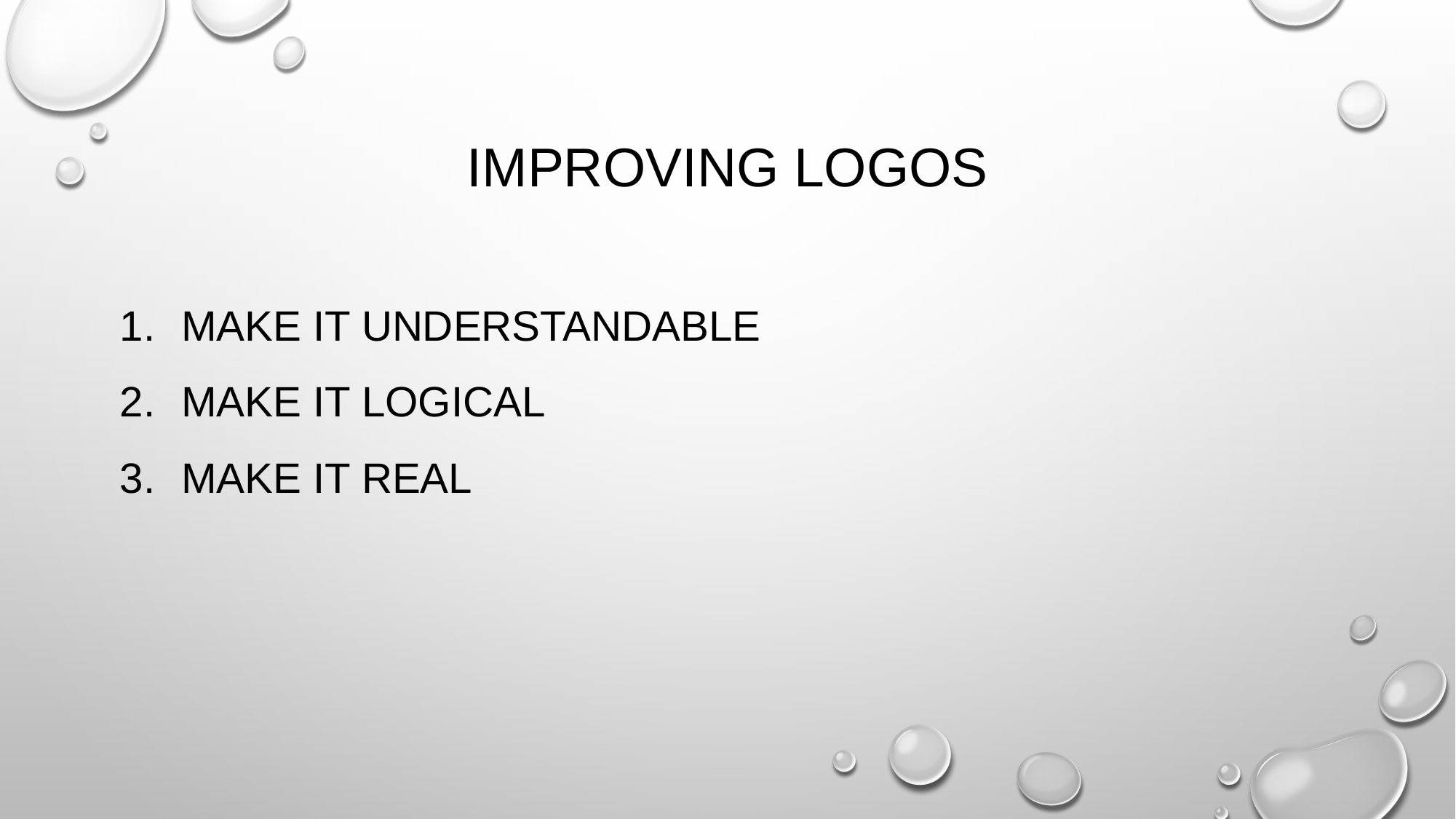

# Improving LOGOS
Make it understandable
Make it logical
Make it real